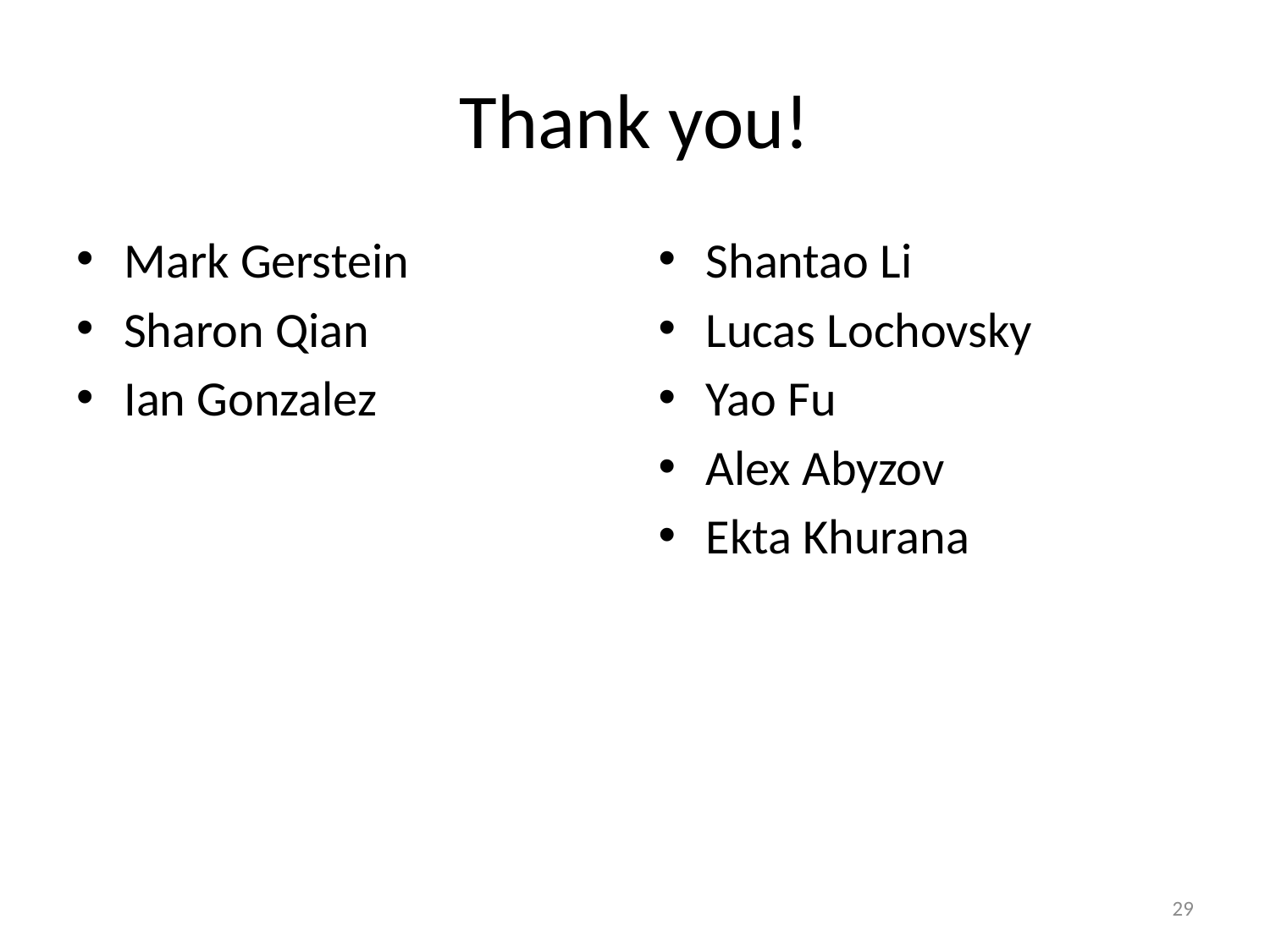

# Thank you!
Mark Gerstein
Sharon Qian
Ian Gonzalez
Shantao Li
Lucas Lochovsky
Yao Fu
Alex Abyzov
Ekta Khurana

29